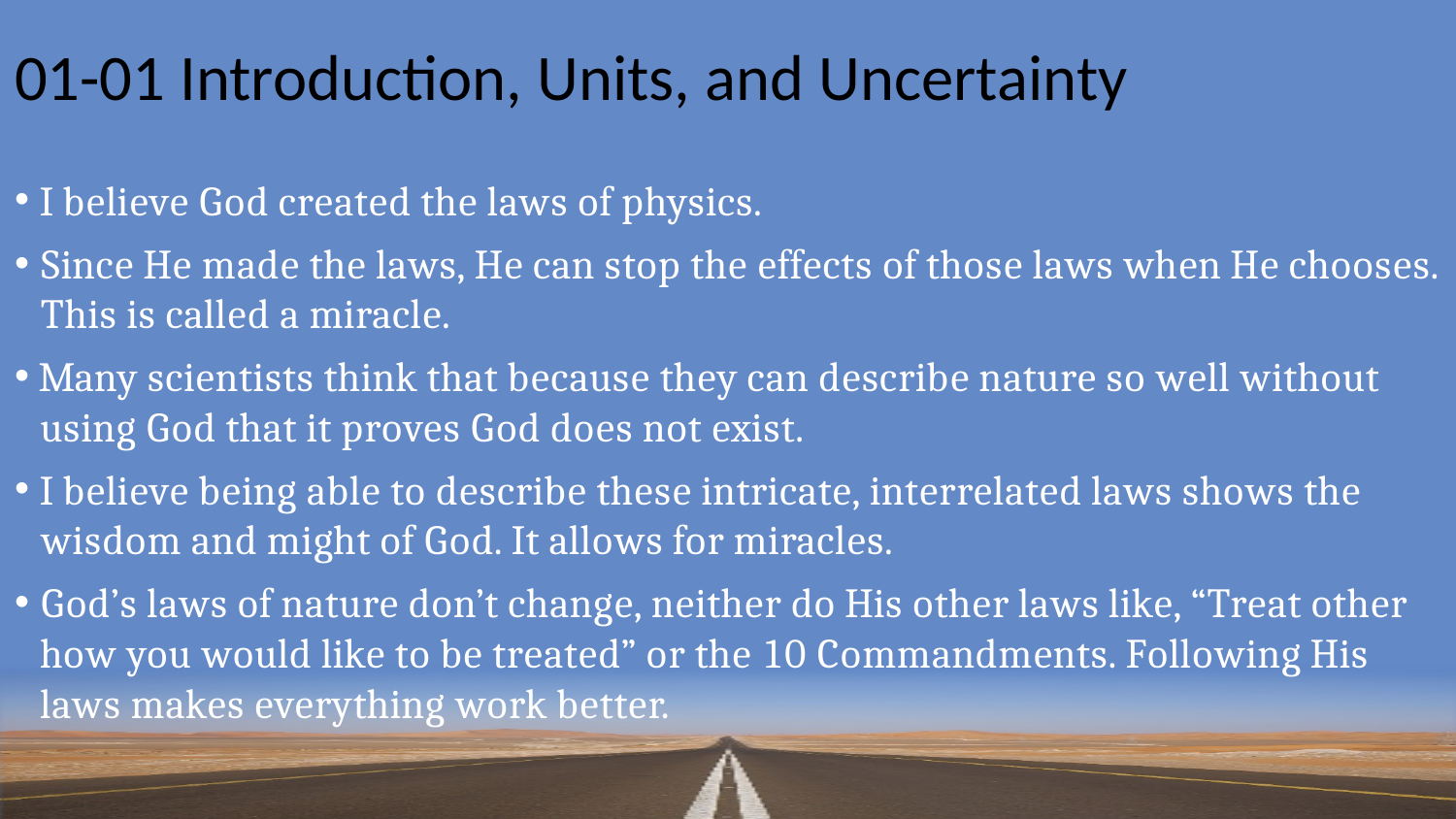

# 01-01 Introduction, Units, and Uncertainty
I believe God created the laws of physics.
Since He made the laws, He can stop the effects of those laws when He chooses. This is called a miracle.
Many scientists think that because they can describe nature so well without using God that it proves God does not exist.
I believe being able to describe these intricate, interrelated laws shows the wisdom and might of God. It allows for miracles.
God’s laws of nature don’t change, neither do His other laws like, “Treat other how you would like to be treated” or the 10 Commandments. Following His laws makes everything work better.